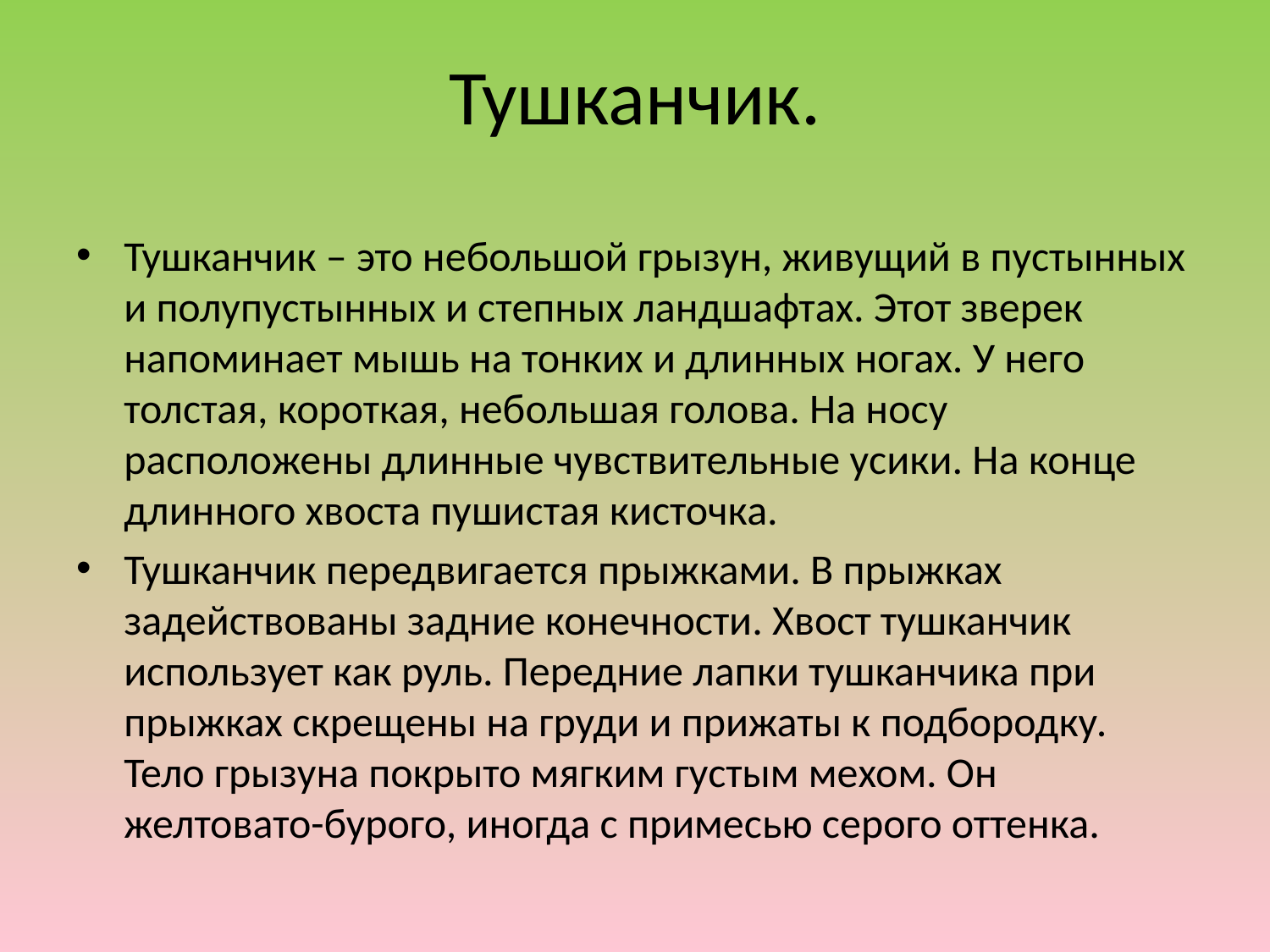

# Тушканчик.
Тушканчик – это небольшой грызун, живущий в пустынных и полупустынных и степных ландшафтах. Этот зверек напоминает мышь на тонких и длинных ногах. У него толстая, короткая, небольшая голова. На носу расположены длинные чувствительные усики. На конце длинного хвоста пушистая кисточка.
Тушканчик передвигается прыжками. В прыжках задействованы задние конечности. Хвост тушканчик использует как руль. Передние лапки тушканчика при прыжках скрещены на груди и прижаты к подбородку. Тело грызуна покрыто мягким густым мехом. Он желтовато-бурого, иногда с примесью серого оттенка.